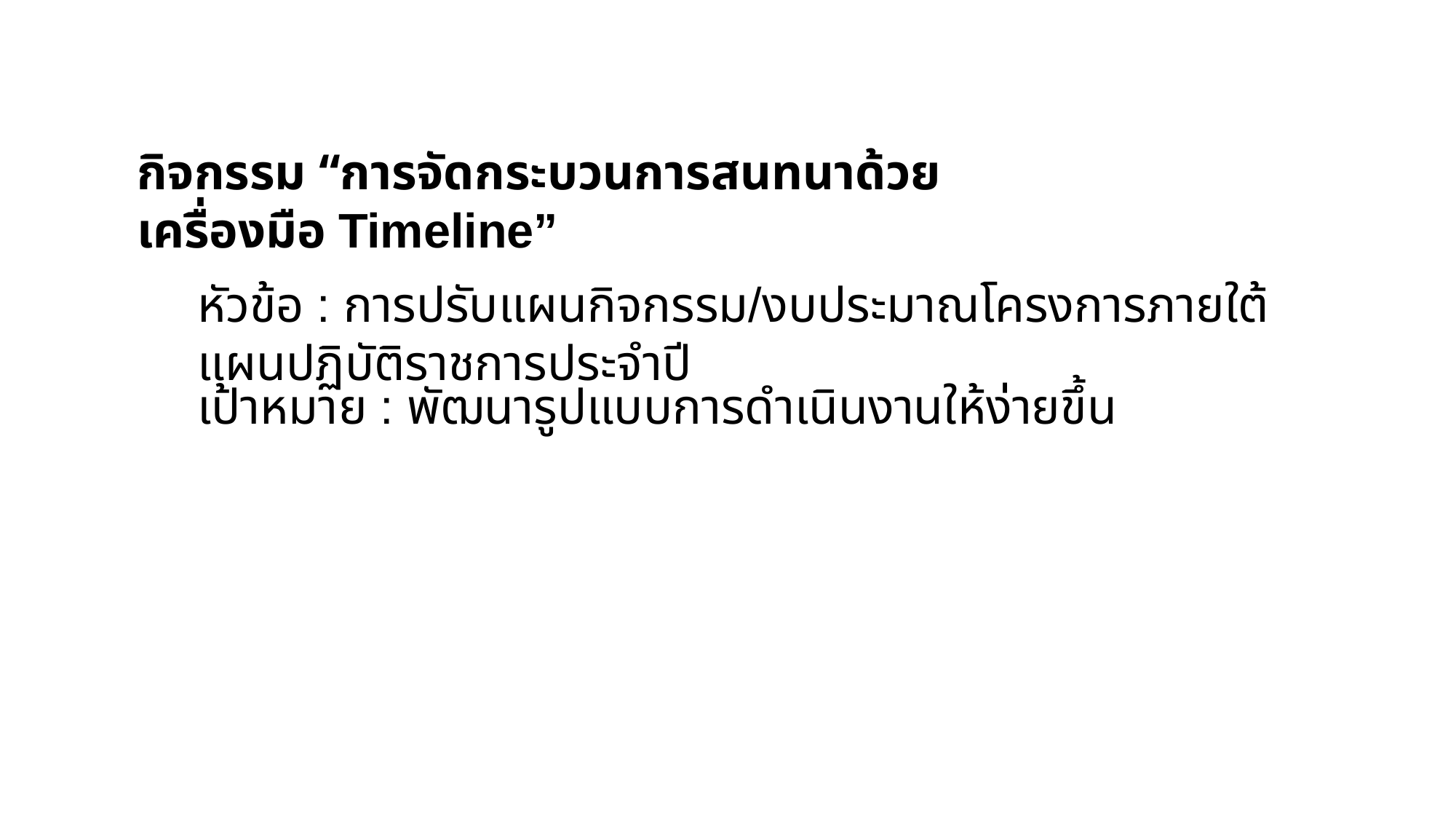

กิจกรรม “การจัดกระบวนการสนทนาด้วยเครื่องมือ Timeline”
หัวข้อ : การปรับแผนกิจกรรม/งบประมาณโครงการภายใต้แผนปฏิบัติราชการประจำปี
เป้าหมาย : พัฒนารูปแบบการดำเนินงานให้ง่ายขึ้น